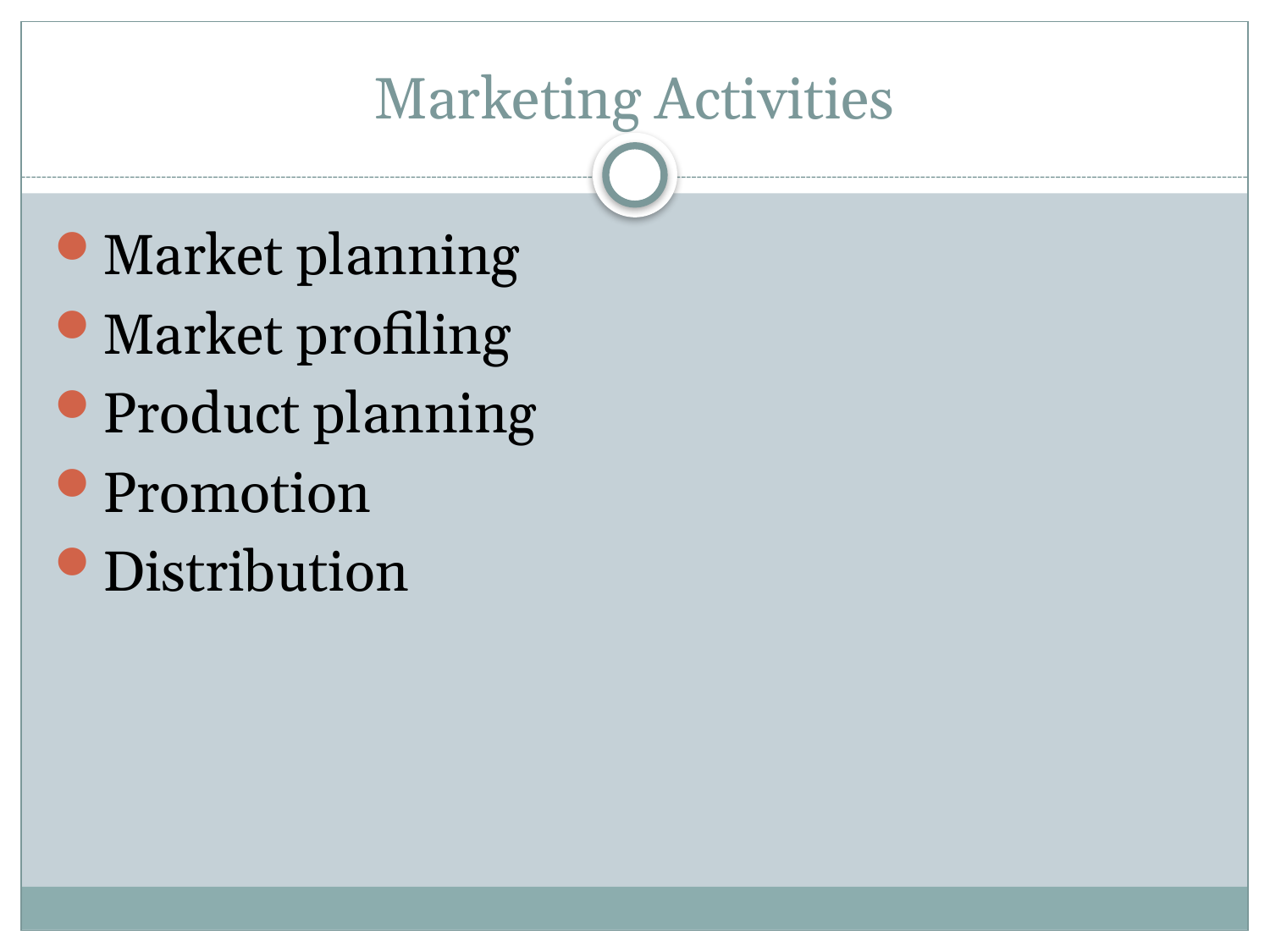

# Marketing Activities
Market planning
Market profiling
Product planning
Promotion
Distribution